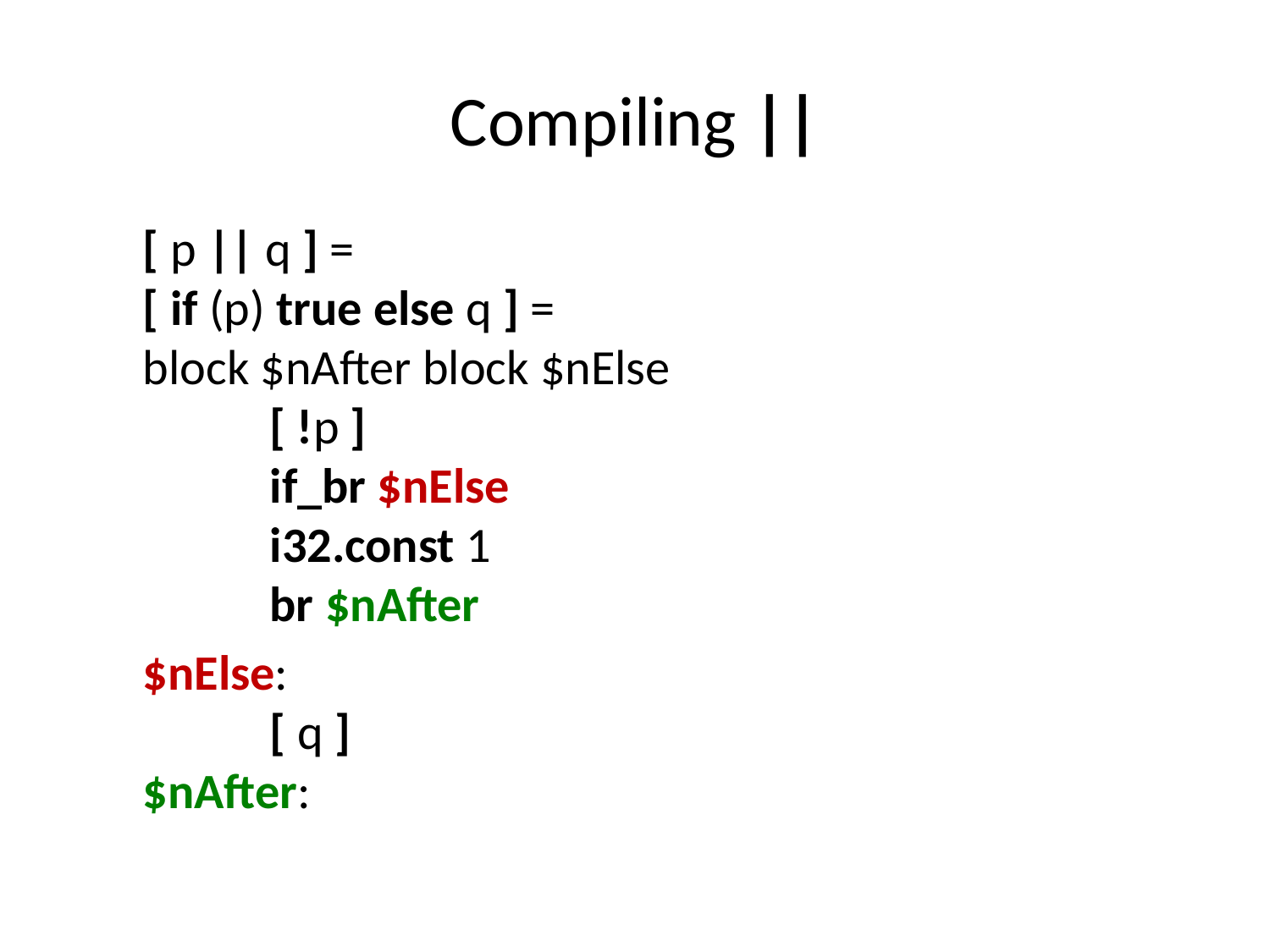

# Compiling ||
[ p || q ] =
[ if (p) true else q ] =
block $nAfter block $nElse
	[ !p ]
	if_br $nElse
	i32.const 1
	br $nAfter
$nElse:
	[ q ]
$nAfter: